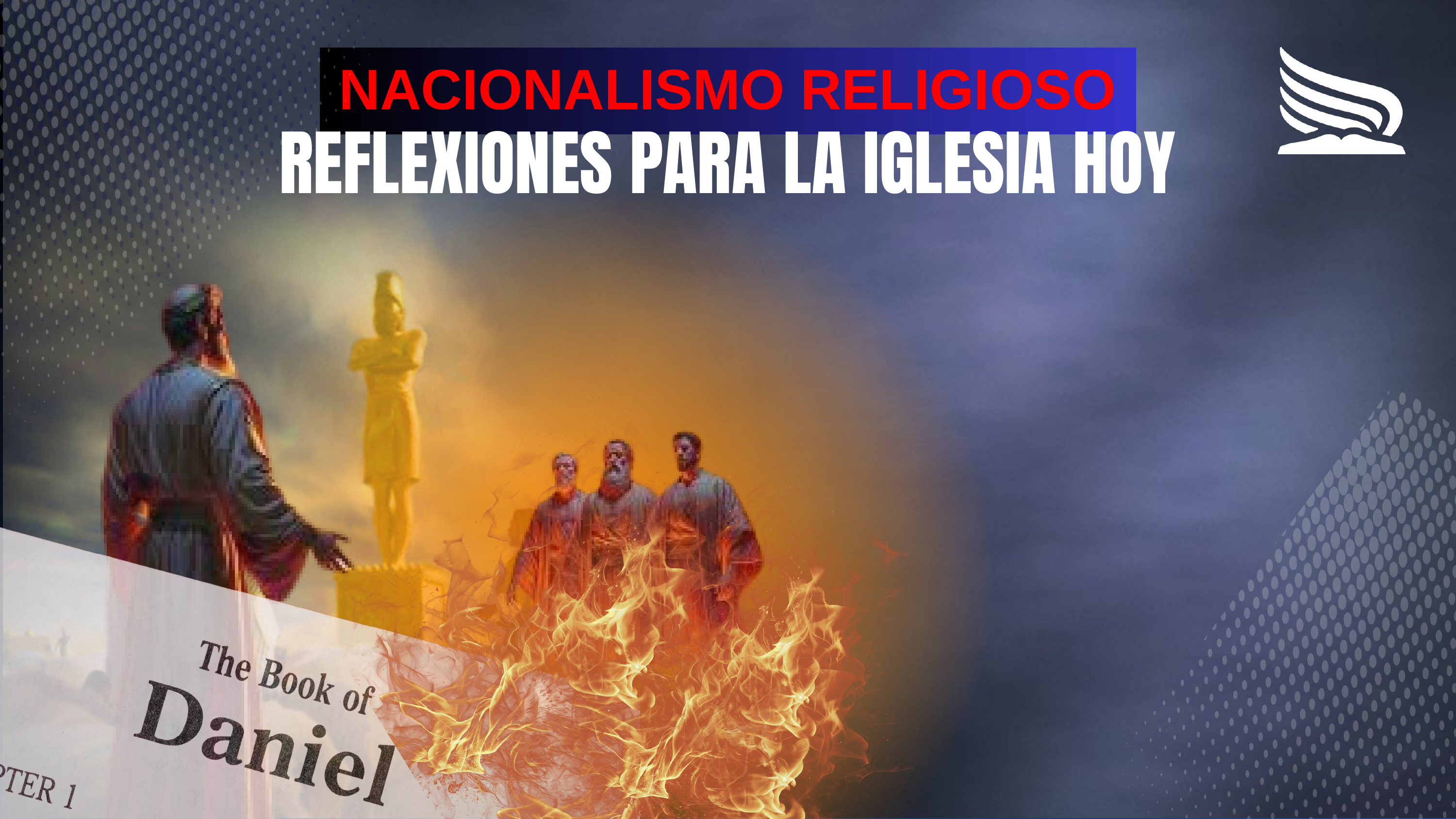

NACIONALISMO RELIGIOSO
REFLEXIONES PARA LA IGLESIA HOY